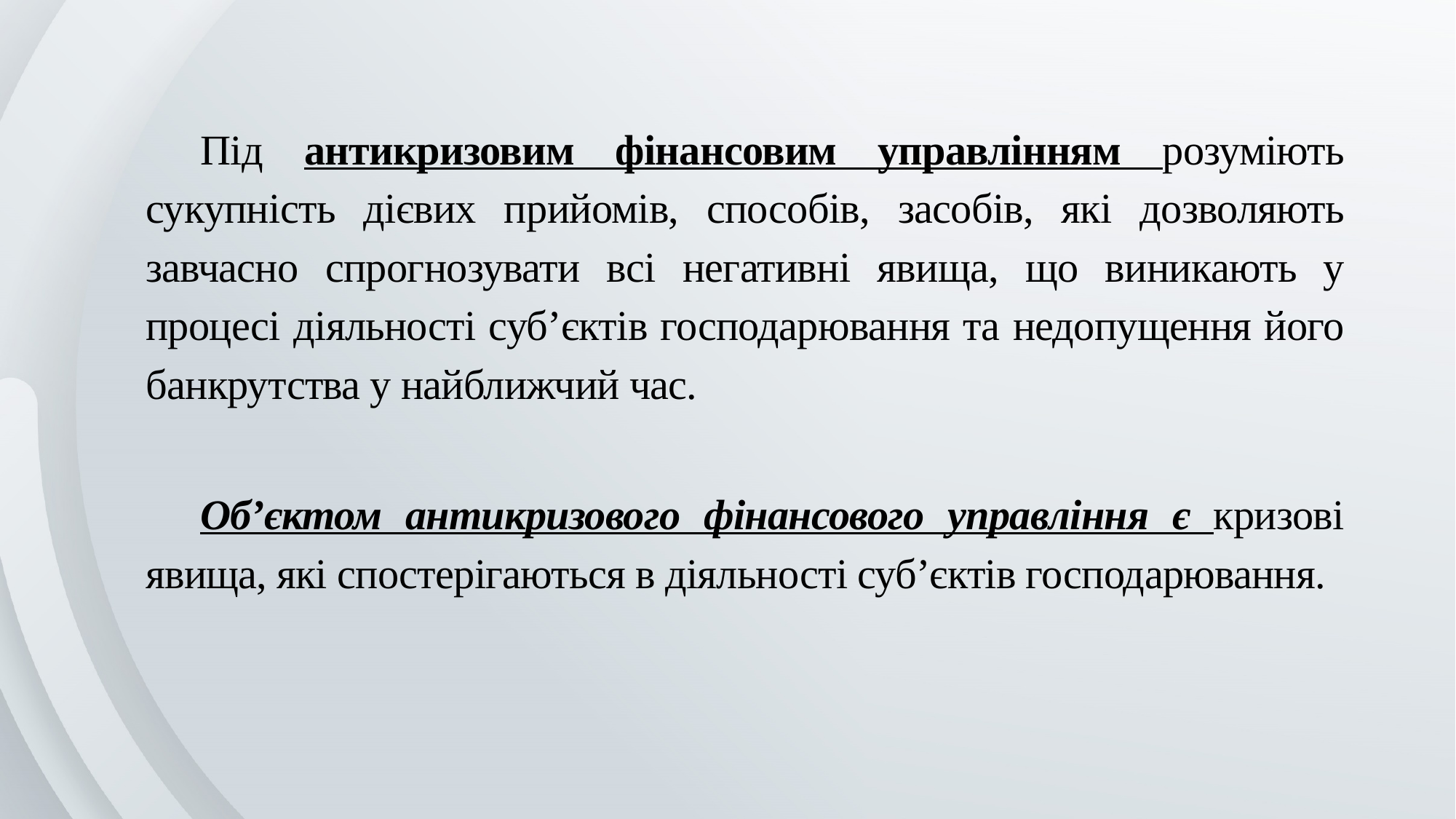

Під антикризовим фінансовим управлінням розуміють сукупність дієвих прийомів, способів, засобів, які дозволяють завчасно спрогнозувати всі негативні явища, що виникають у процесі діяльності суб’єктів господарювання та недопущення його банкрутства у найближчий час.

Обʼєктом антикризового фінансового управління є кризові явища, які спостерігаються в діяльності суб’єктів господарювання.